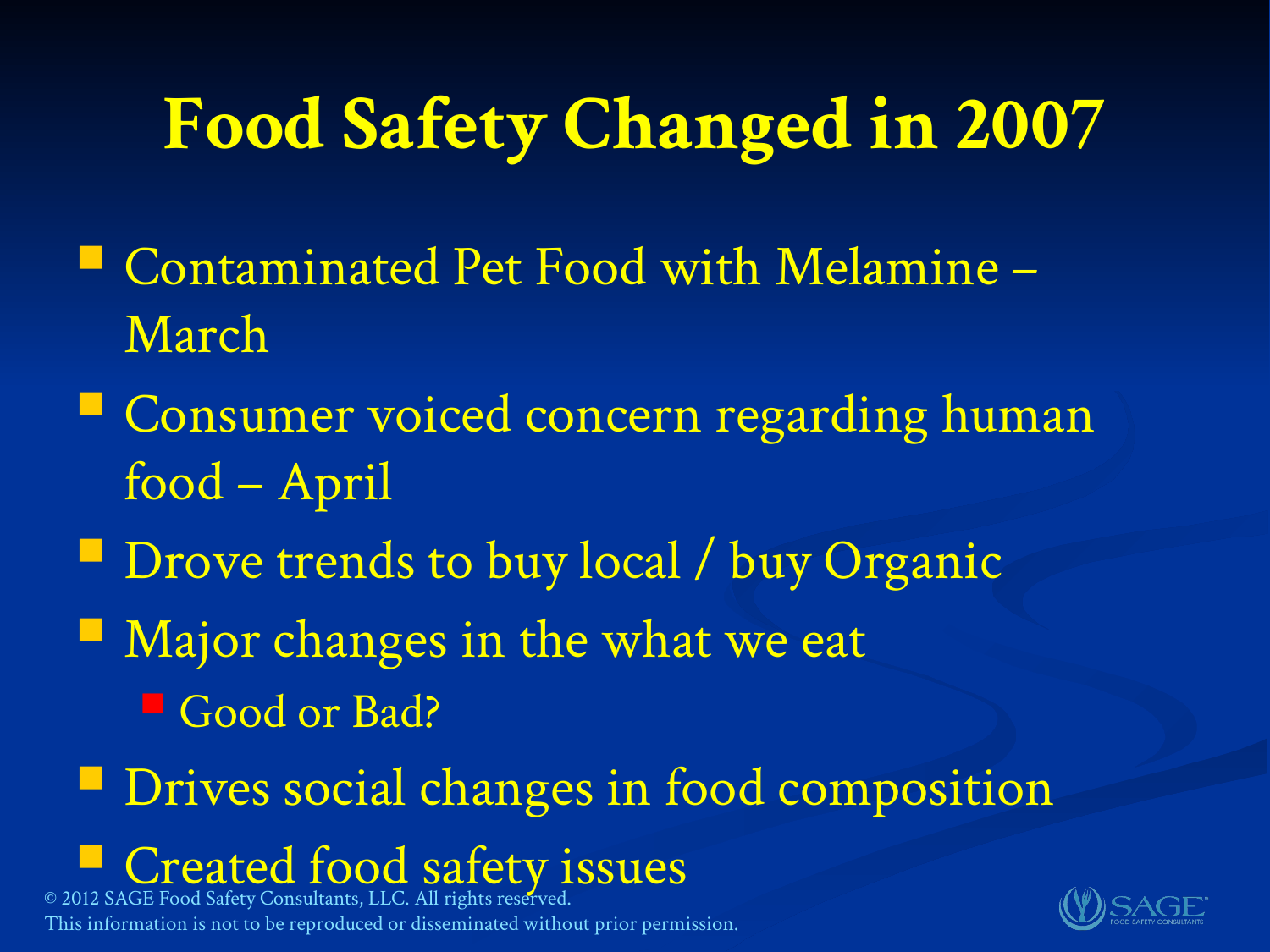

# Food Safety Changed in 2007
Contaminated Pet Food with Melamine – March
Consumer voiced concern regarding human food – April
Drove trends to buy local / buy Organic
Major changes in the what we eat
Good or Bad?
Drives social changes in food composition
Created food safety issues